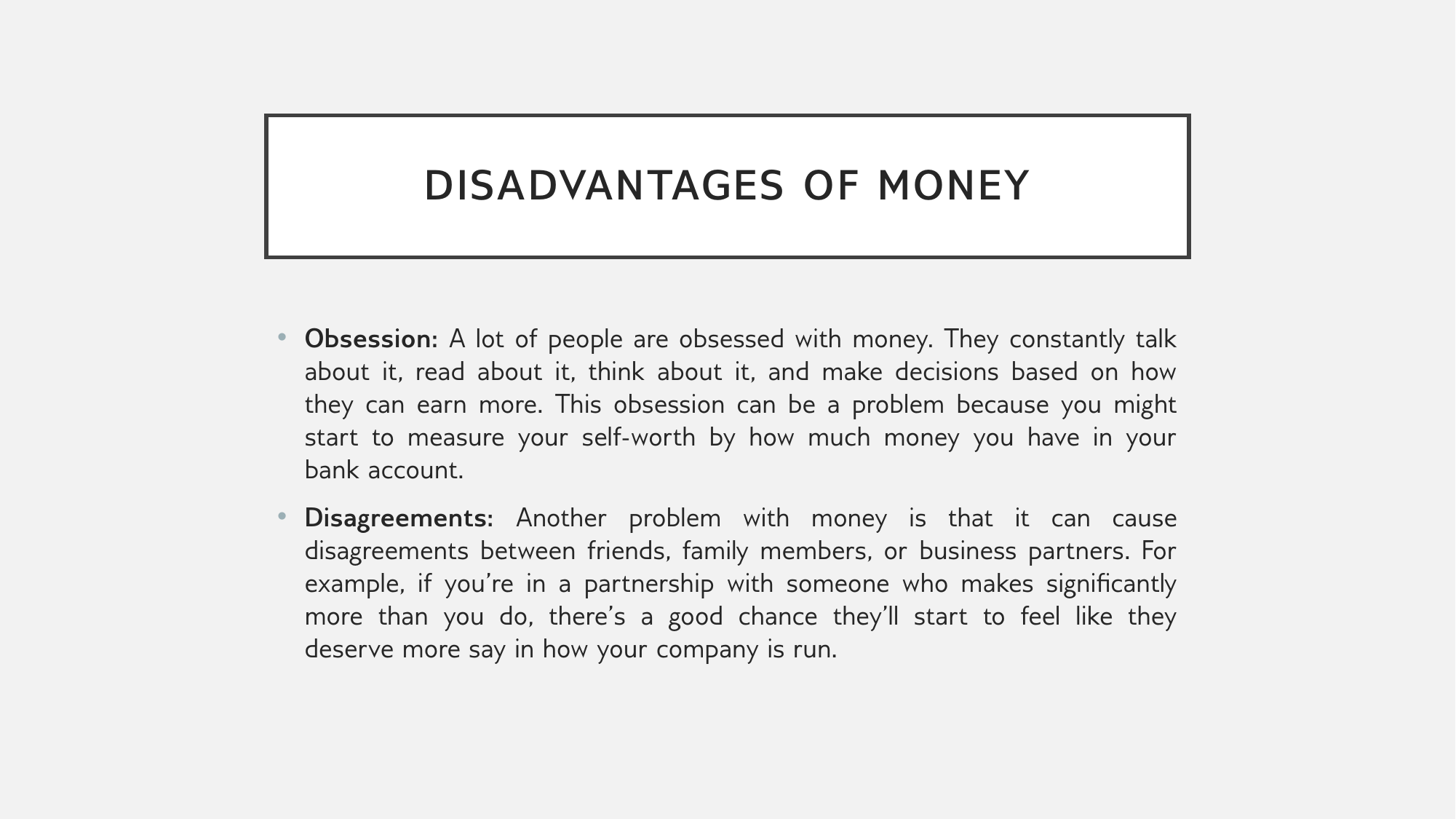

# Disadvantages of Money
Obsession: A lot of people are obsessed with money. They constantly talk about it, read about it, think about it, and make decisions based on how they can earn more. This obsession can be a problem because you might start to measure your self-worth by how much money you have in your bank account.
Disagreements: Another problem with money is that it can cause disagreements between friends, family members, or business partners. For example, if you’re in a partnership with someone who makes significantly more than you do, there’s a good chance they’ll start to feel like they deserve more say in how your company is run.